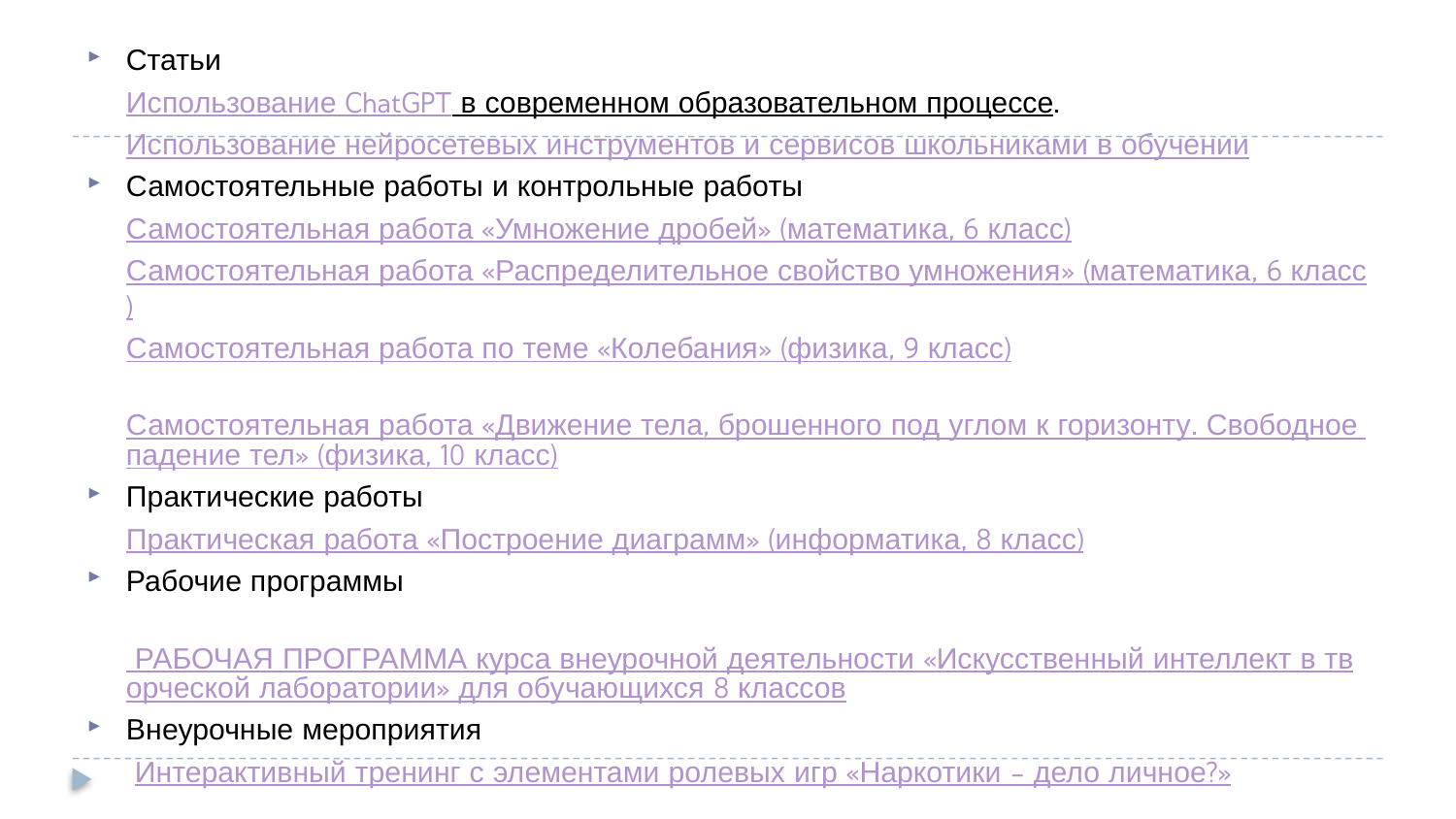

Статьи
	Использование ChatGPT в современном образовательном процессе.
	Использование нейросетевых инструментов и сервисов школьниками в обучении
Самостоятельные работы и контрольные работы
	Самостоятельная работа «Умножение дробей» (математика, 6 класс)
	Самостоятельная работа «Распределительное свойство умножения» (математика, 6 класс)
	Самостоятельная работа по теме «Колебания» (физика, 9 класс)
	Самостоятельная работа «Движение тела, брошенного под углом к горизонту. Свободное падение тел» (физика, 10 класс)
Практические работы
	Практическая работа «Построение диаграмм» (информатика, 8 класс)
Рабочие программы
	 РАБОЧАЯ ПРОГРАММА курса внеурочной деятельности «Искусственный интеллект в творческой лаборатории» для обучающихся 8 классов
Внеурочные мероприятия
	 Интерактивный тренинг с элементами ролевых игр «Наркотики – дело личное?»